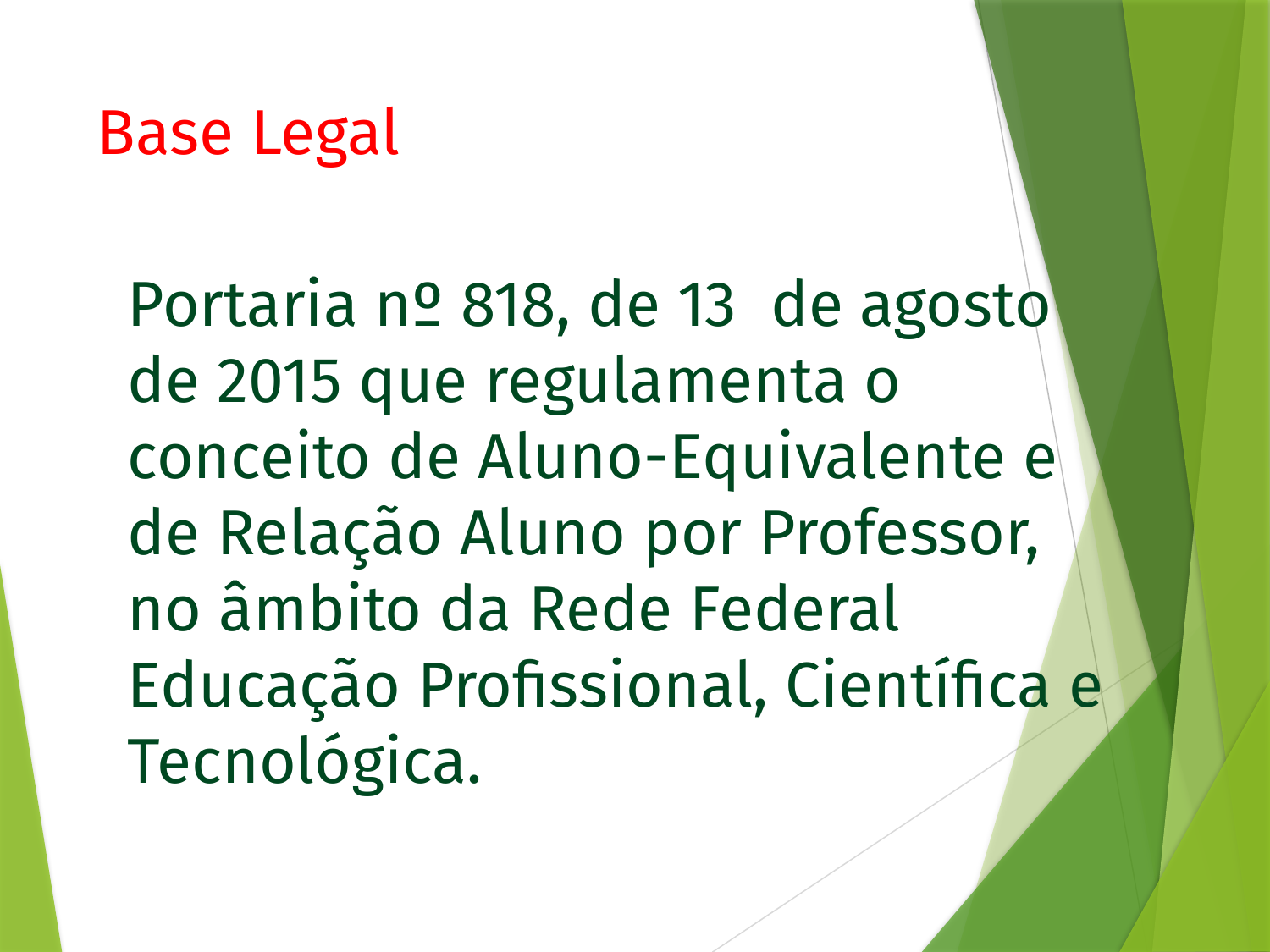

# Base Legal
Portaria nº 818, de 13  de agosto de 2015 que regulamenta o conceito de Aluno-Equivalente e de Relação Aluno por Professor, no âmbito da Rede Federal Educação Profissional, Científica e Tecnológica.